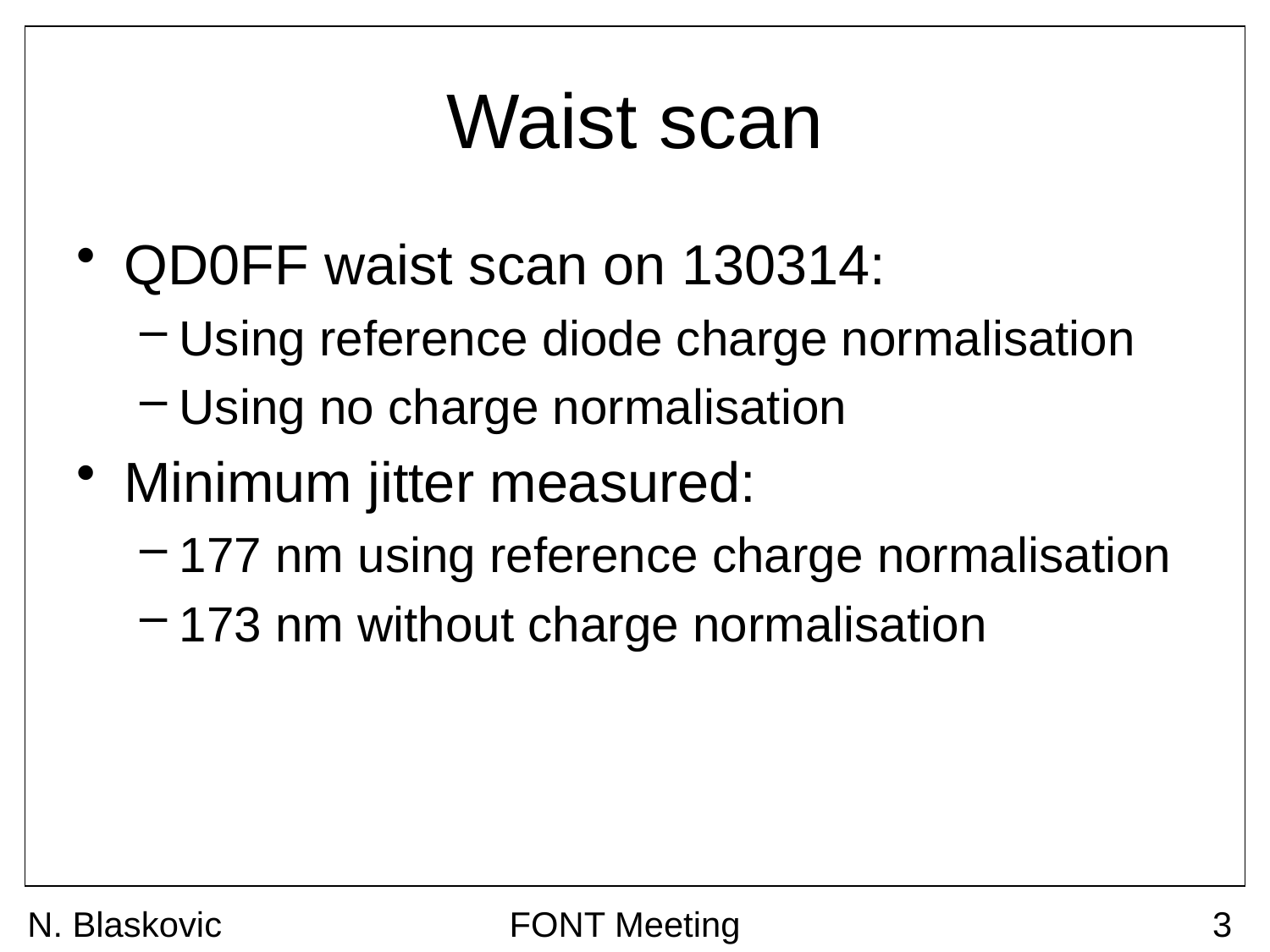

# Waist scan
QD0FF waist scan on 130314:
Using reference diode charge normalisation
Using no charge normalisation
Minimum jitter measured:
177 nm using reference charge normalisation
173 nm without charge normalisation

N. Blaskovic
FONT Meeting
3